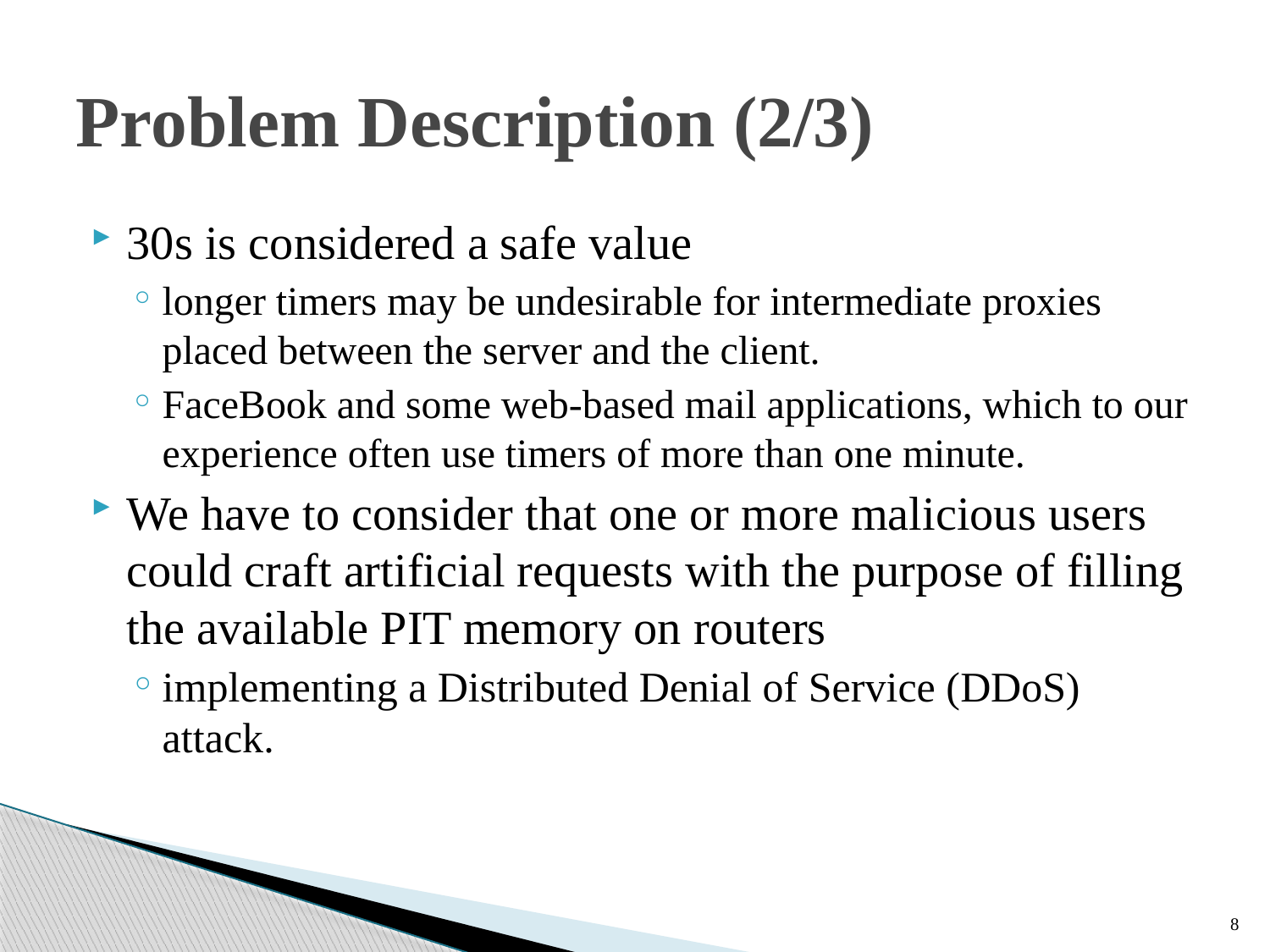

# Problem Description (2/3)
30s is considered a safe value
longer timers may be undesirable for intermediate proxies placed between the server and the client.
FaceBook and some web-based mail applications, which to our experience often use timers of more than one minute.
We have to consider that one or more malicious users could craft artificial requests with the purpose of filling the available PIT memory on routers
implementing a Distributed Denial of Service (DDoS) attack.
8